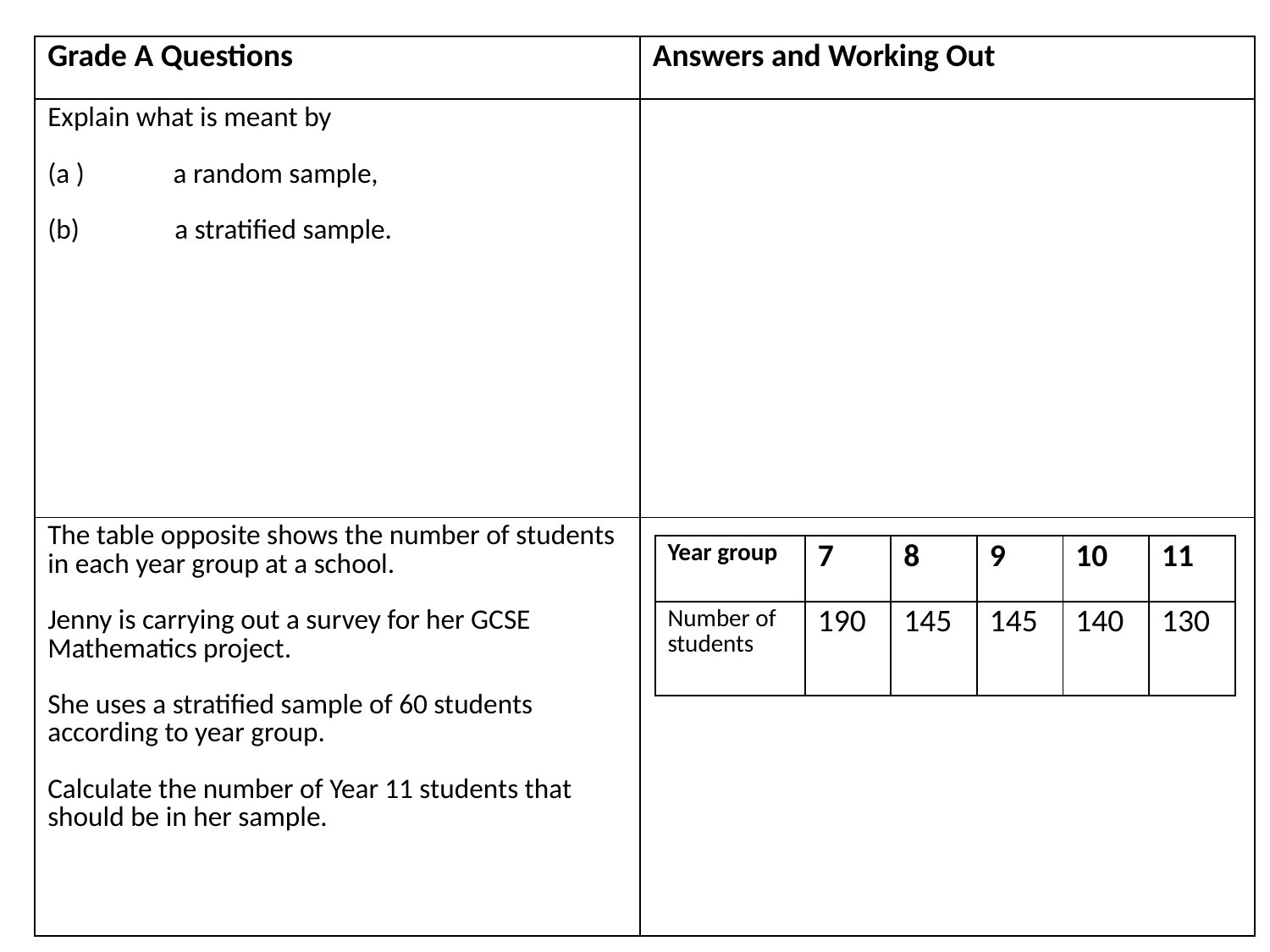

| Grade A Questions | Answers and Working Out |
| --- | --- |
| Explain what is meant by (a ) a random sample, (b) a stratified sample. |  |
| The table opposite shows the number of students in each year group at a school. Jenny is carrying out a survey for her GCSE Mathematics project. She uses a stratified sample of 60 students according to year group. Calculate the number of Year 11 students that should be in her sample. |  |
| Year group | 7 | 8 | 9 | 10 | 11 |
| --- | --- | --- | --- | --- | --- |
| Number of students | 190 | 145 | 145 | 140 | 130 |